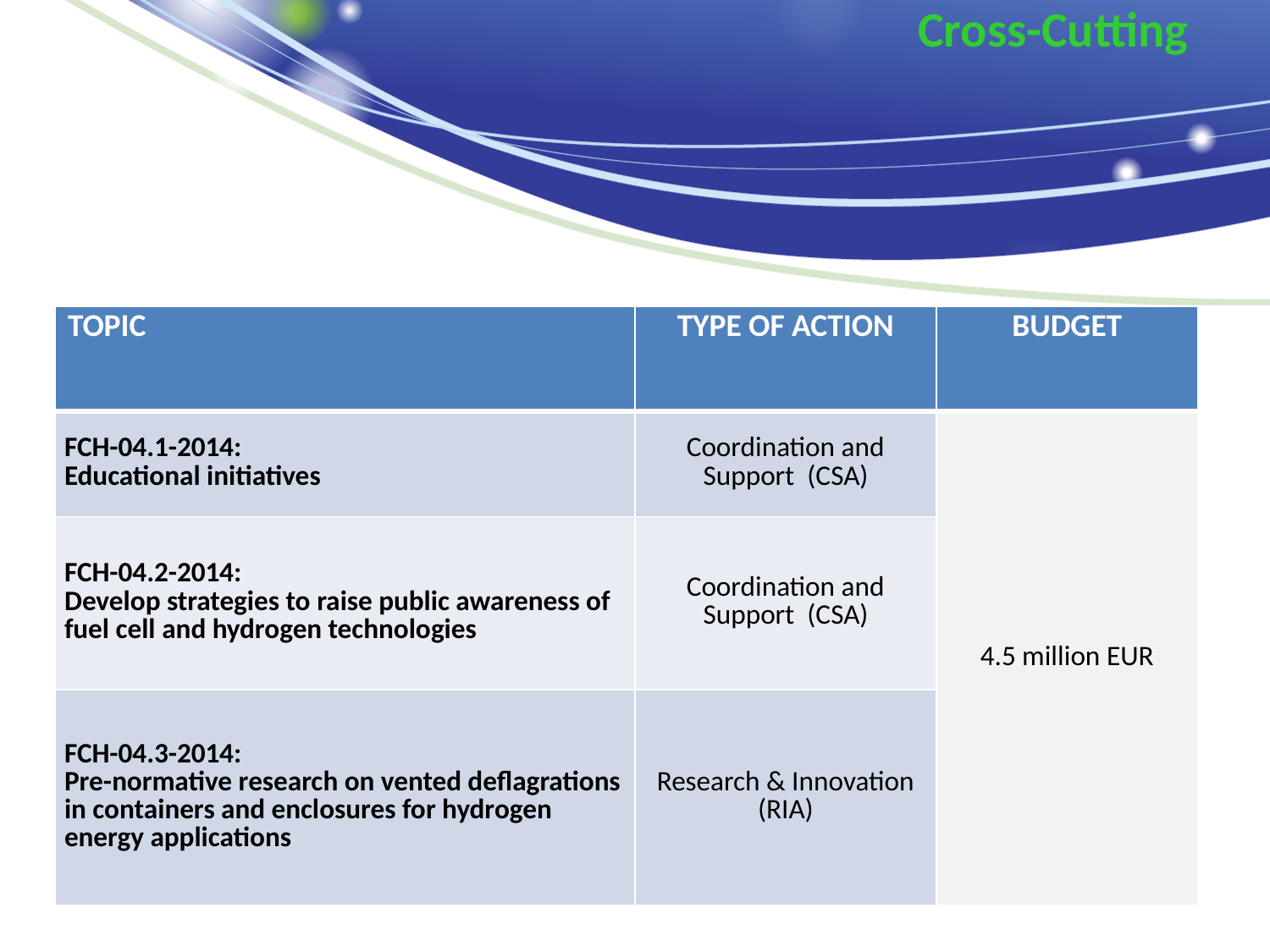

# Cross-Cutting
| TOPIC | TYPE OF ACTION | BUDGET |
| --- | --- | --- |
| FCH-04.1-2014: Educational initiatives | Coordination and Support (CSA) | 4.5 million EUR |
| FCH-04.2-2014: Develop strategies to raise public awareness of fuel cell and hydrogen technologies | Coordination and Support (CSA) |  |
| FCH-04.3-2014: Pre-normative research on vented deflagrations in containers and enclosures for hydrogen energy applications | Research & Innovation (RIA) |  |